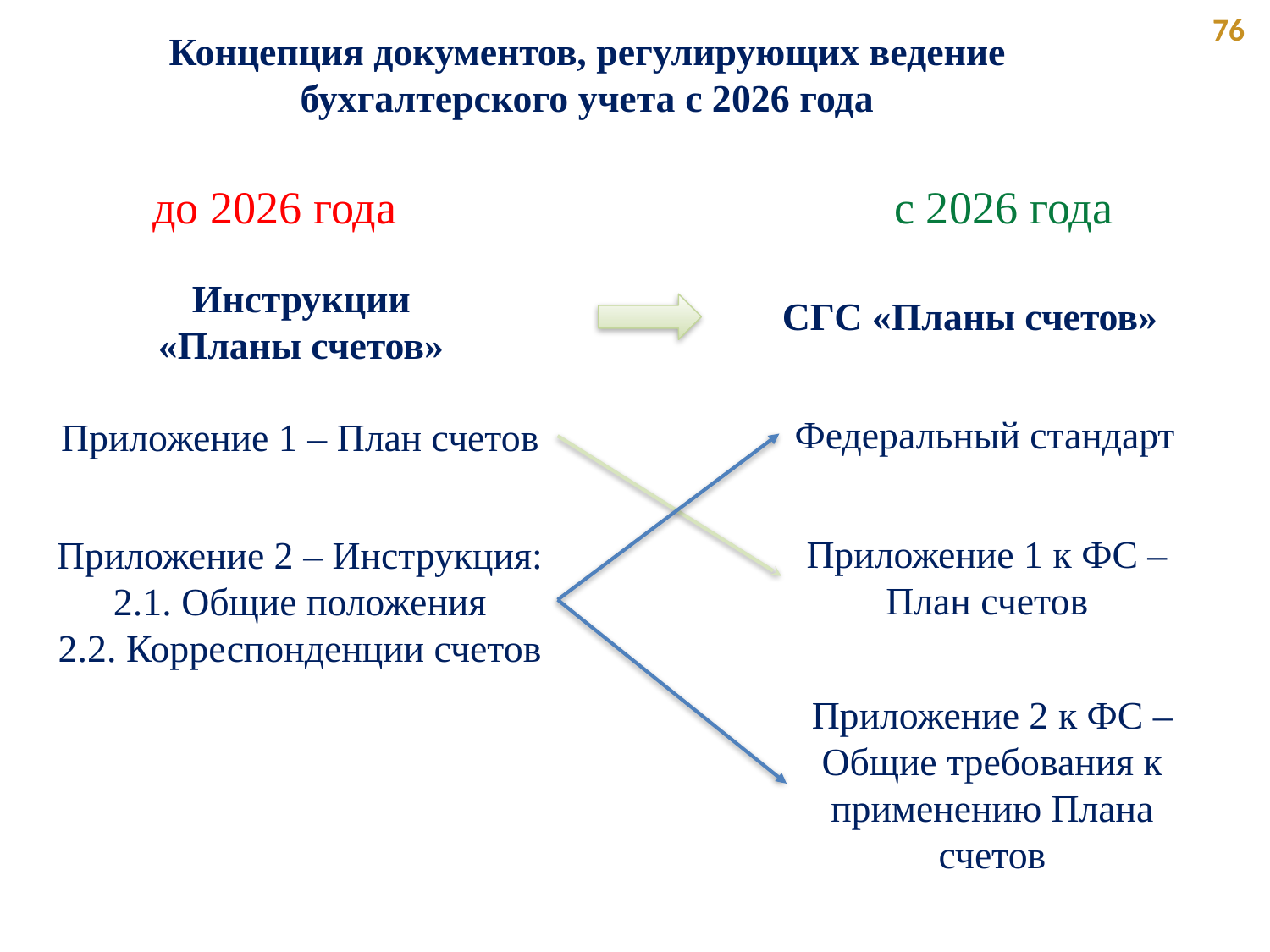

76
Концепция документов, регулирующих ведение бухгалтерского учета с 2026 года
до 2026 года
с 2026 года
СГС «Планы счетов»
Инструкции
«Планы счетов»

Федеральный стандарт
Приложение 1 – План счетов
Приложение 2 – Инструкция:
2.1. Общие положения
2.2. Корреспонденции счетов
Приложение 1 к ФС – План счетов
Приложение 2 к ФС – Общие требования к применению Плана счетов